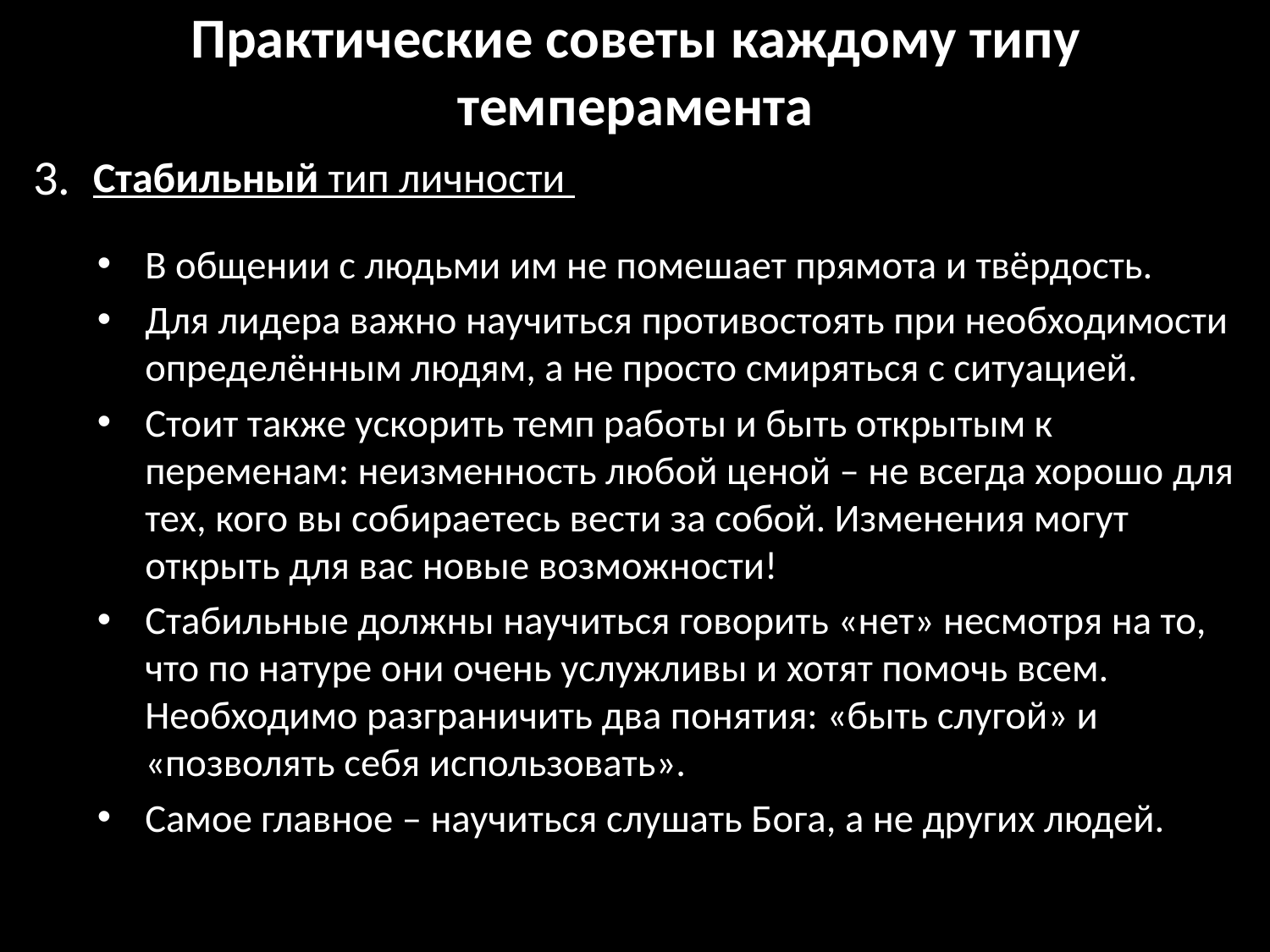

Практические советы каждому типу темперамента
3.
Стабильный тип личности

В общении с людьми им не помешает прямота и твёрдость.
Для лидера важно научиться противостоять при необходимости определённым людям, а не просто смиряться с ситуацией.
Стоит также ускорить темп работы и быть открытым к переменам: неизменность любой ценой – не всегда хорошо для тех, кого вы собираетесь вести за собой. Изменения могут открыть для вас новые возможности!
Стабильные должны научиться говорить «нет» несмотря на то, что по натуре они очень услужливы и хотят помочь всем. Необходимо разграничить два понятия: «быть слугой» и «позволять себя использовать».
Самое главное – научиться слушать Бога, а не других людей.